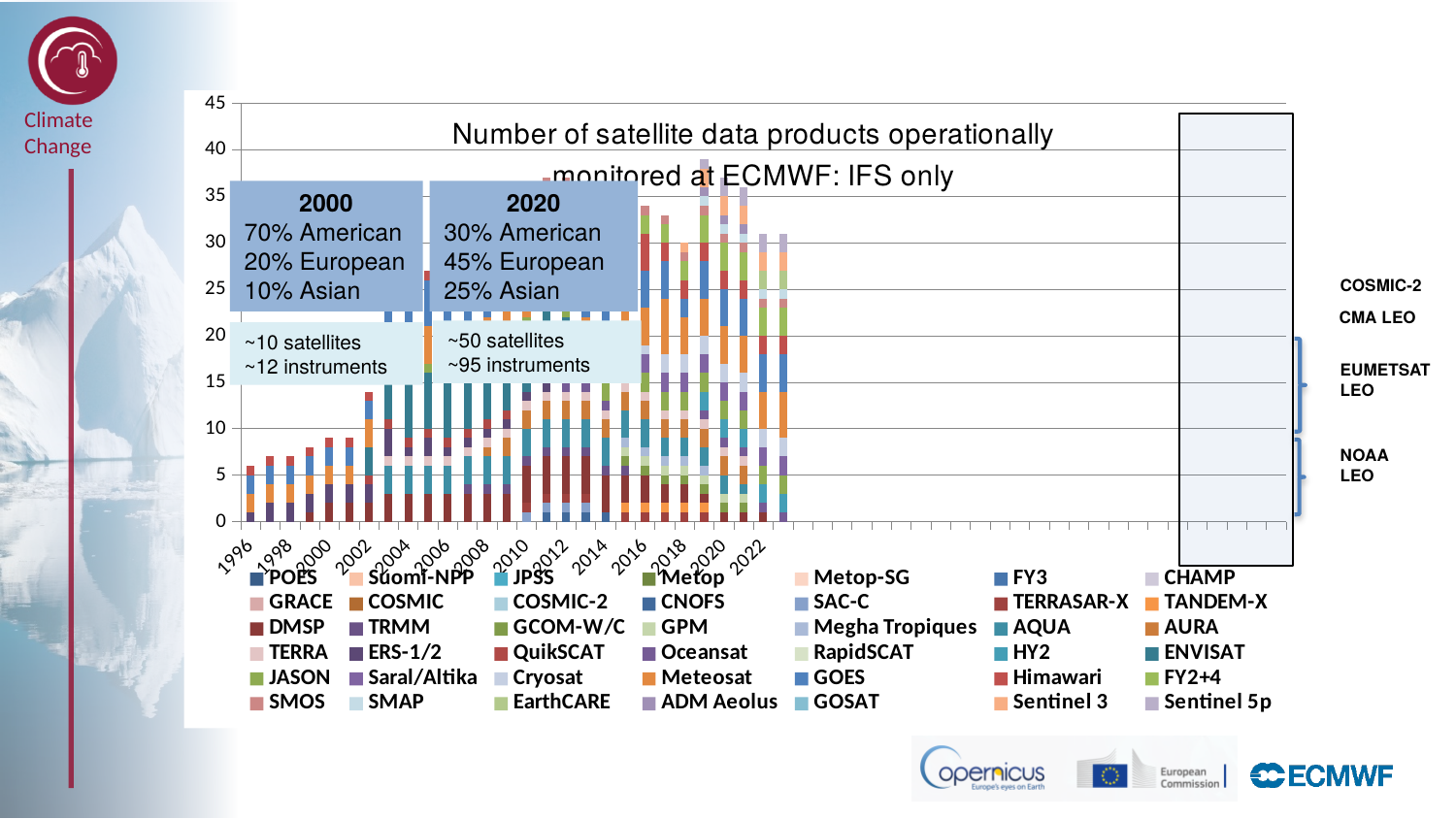

[unsupported chart]

2000
70% American
20% European
10% Asian
2020
30% American
45% European
25% Asian
~50 satellites
~95 instruments
~10 satellites
~12 instruments
COSMIC-2
CMA LEO

EUMETSAT LEO
NOAA LEO